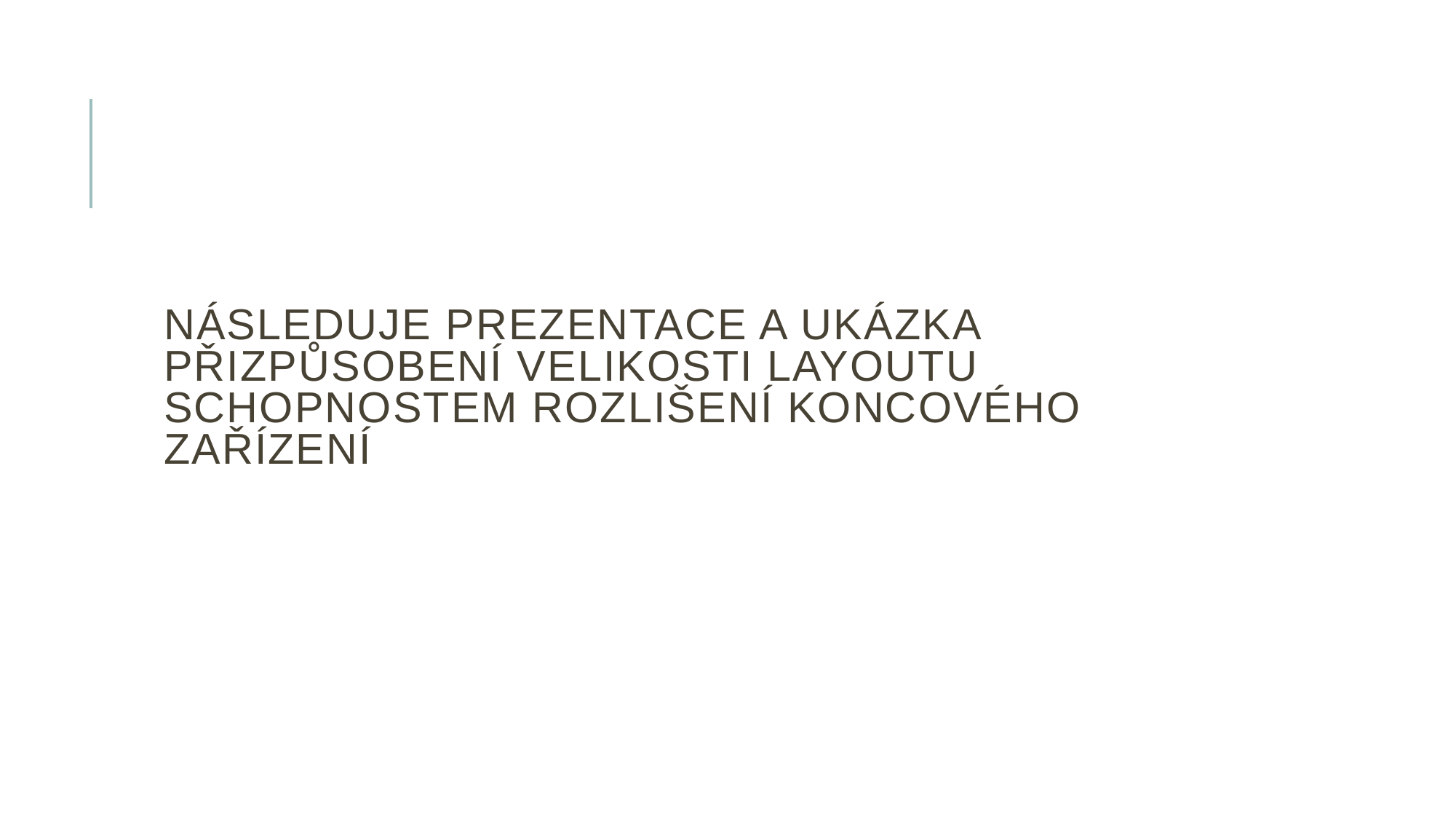

# Následuje prezentace a ukázka přizpůsobení velikosti layoutu schopnostem rozlišení koncového zařízení